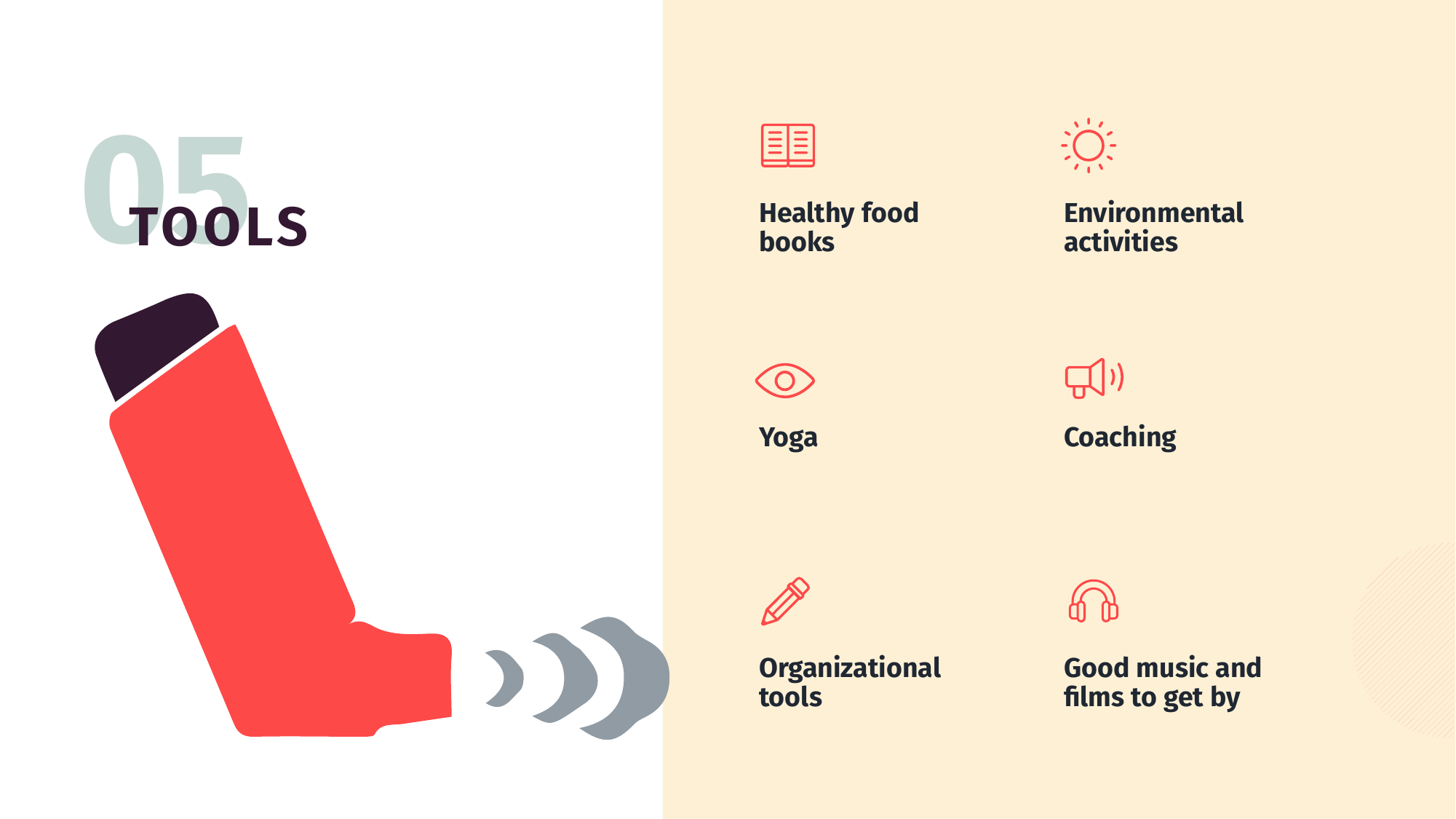

05

TOOLS
Healthy food books
Environmental activities

Yoga
Coaching

Organizational tools
Good music and films to get by